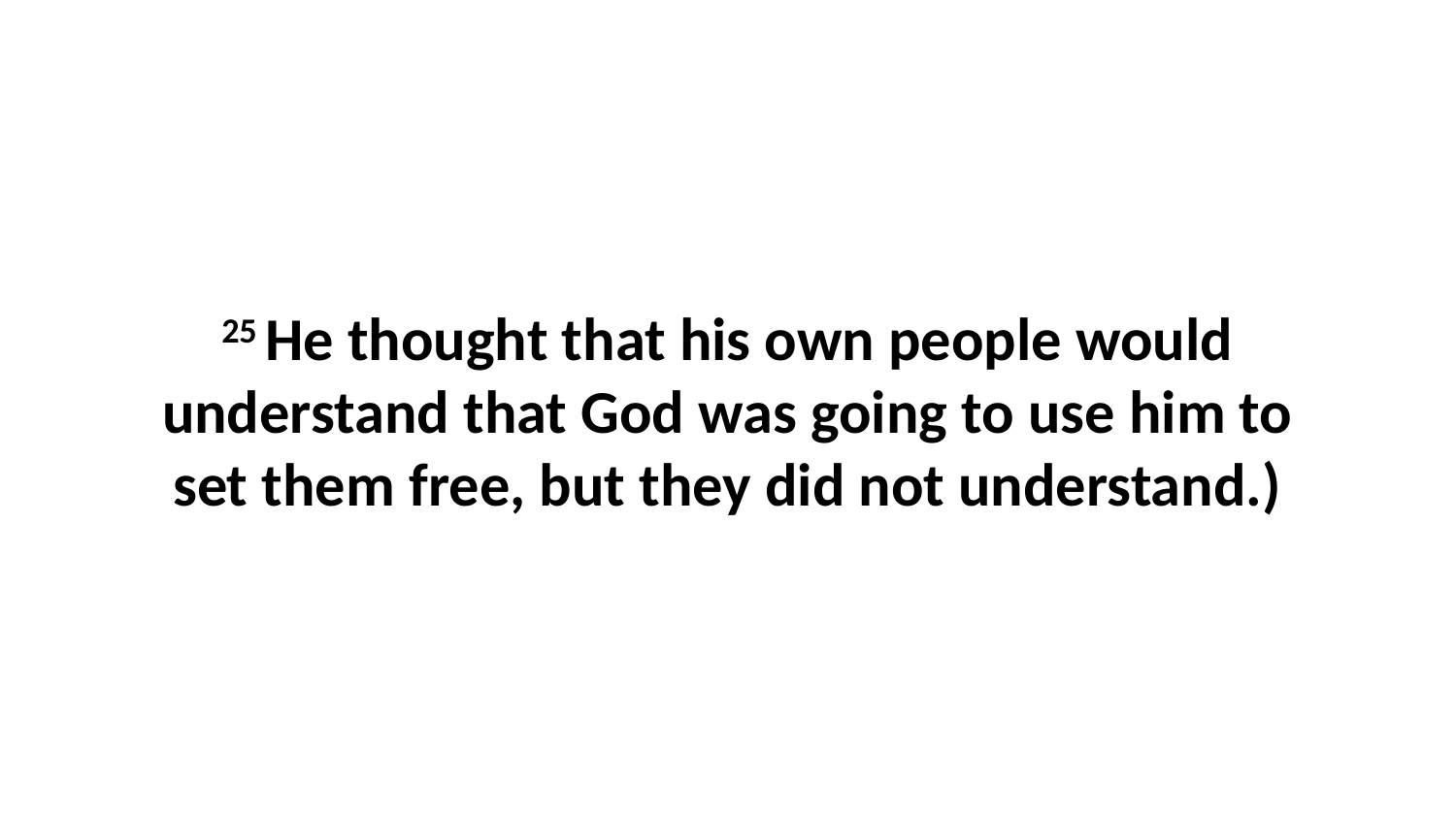

25 He thought that his own people would understand that God was going to use him to set them free, but they did not understand.)